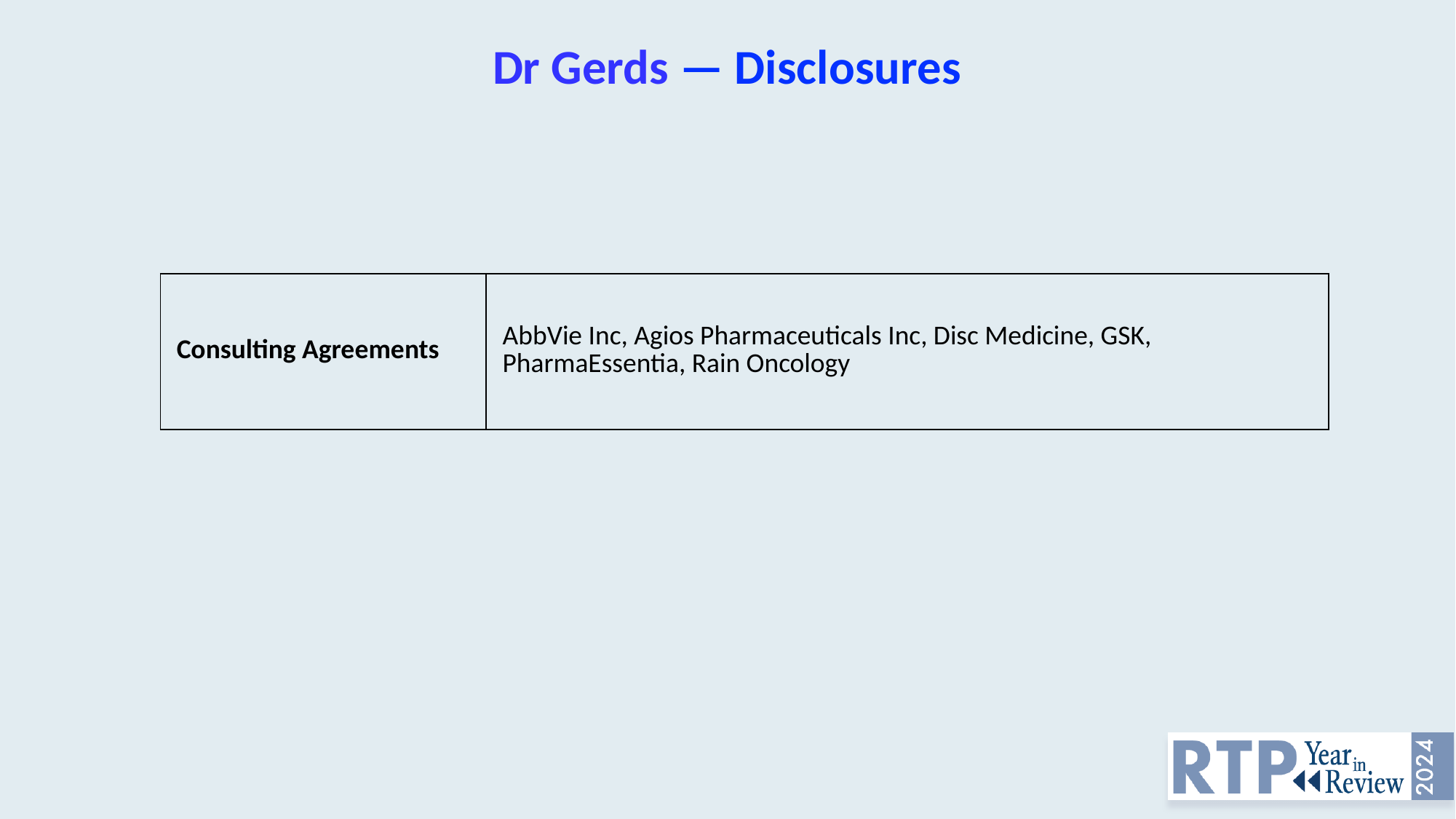

# Dr Gerds — Disclosures
| Consulting Agreements | AbbVie Inc, Agios Pharmaceuticals Inc, Disc Medicine, GSK, PharmaEssentia, Rain Oncology |
| --- | --- |